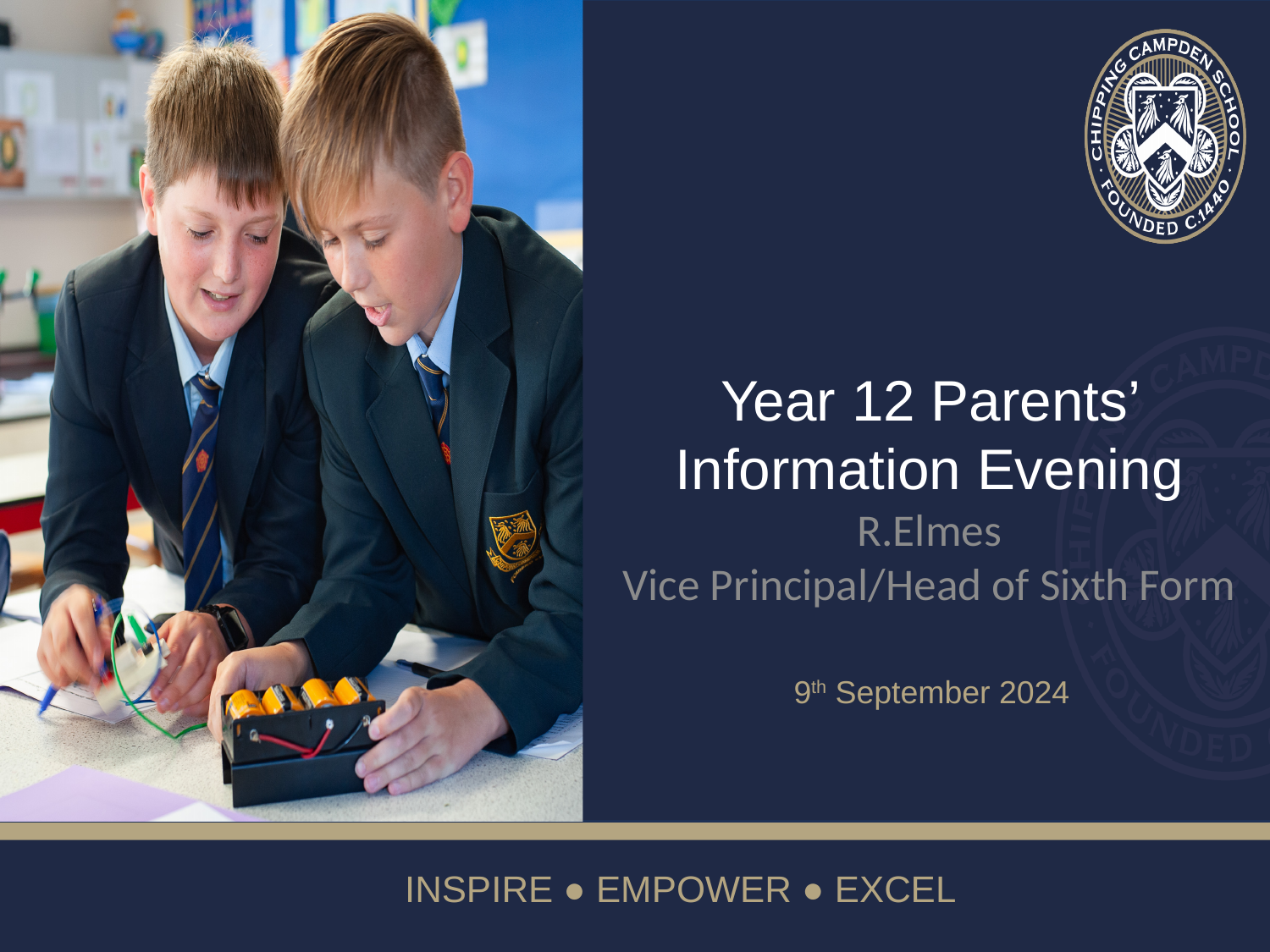

# Year 12 Parents’ Information Evening R.Elmes Vice Principal/Head of Sixth Form
9th September 2024